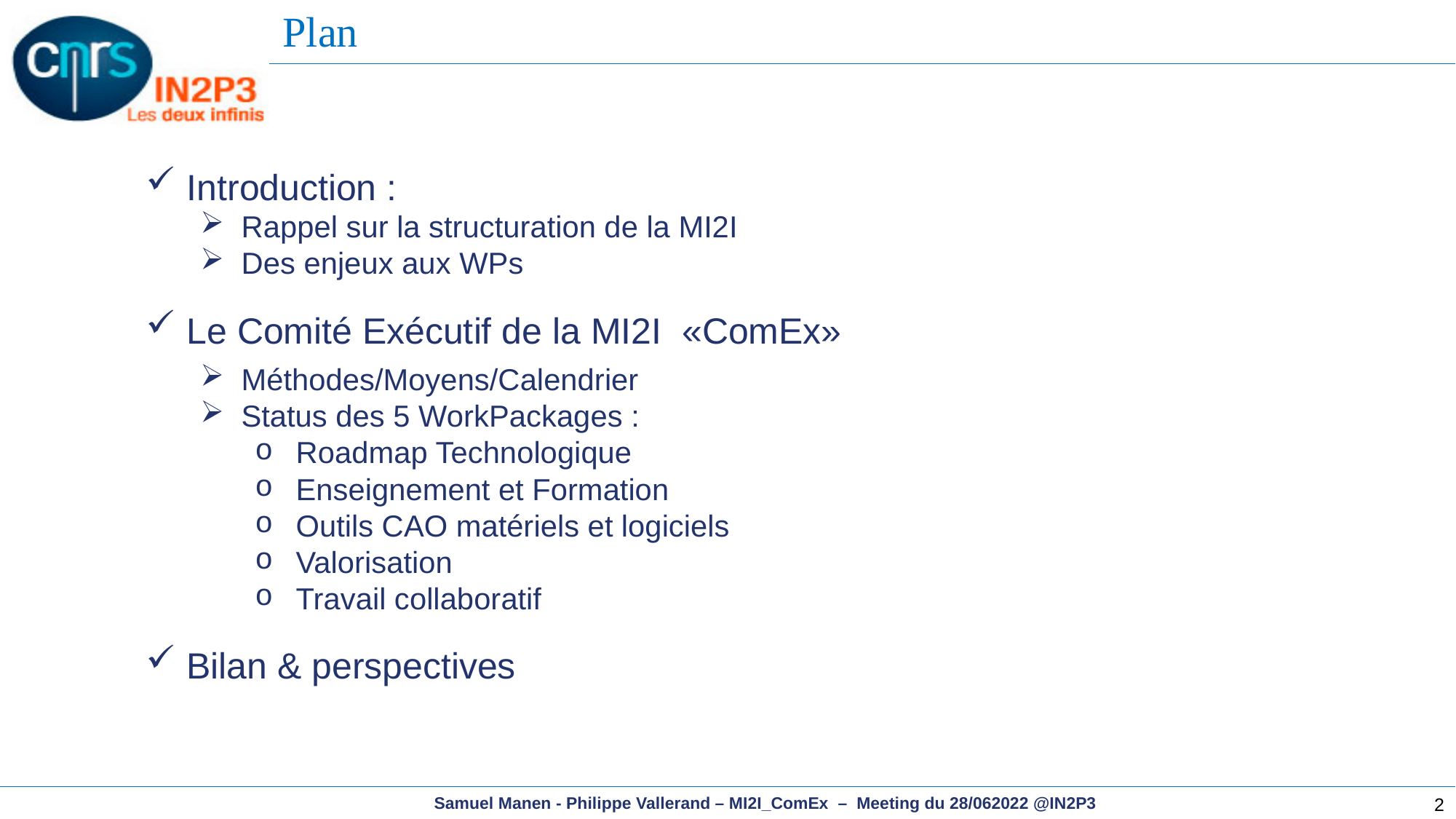

Plan

Introduction :
Rappel sur la structuration de la MI2I
Des enjeux aux WPs
Le Comité Exécutif de la MI2I  «ComEx»
Méthodes/Moyens/Calendrier
Status des 5 WorkPackages :
Roadmap Technologique
Enseignement et Formation
Outils CAO matériels et logiciels
Valorisation
Travail collaboratif
Bilan & perspectives
2